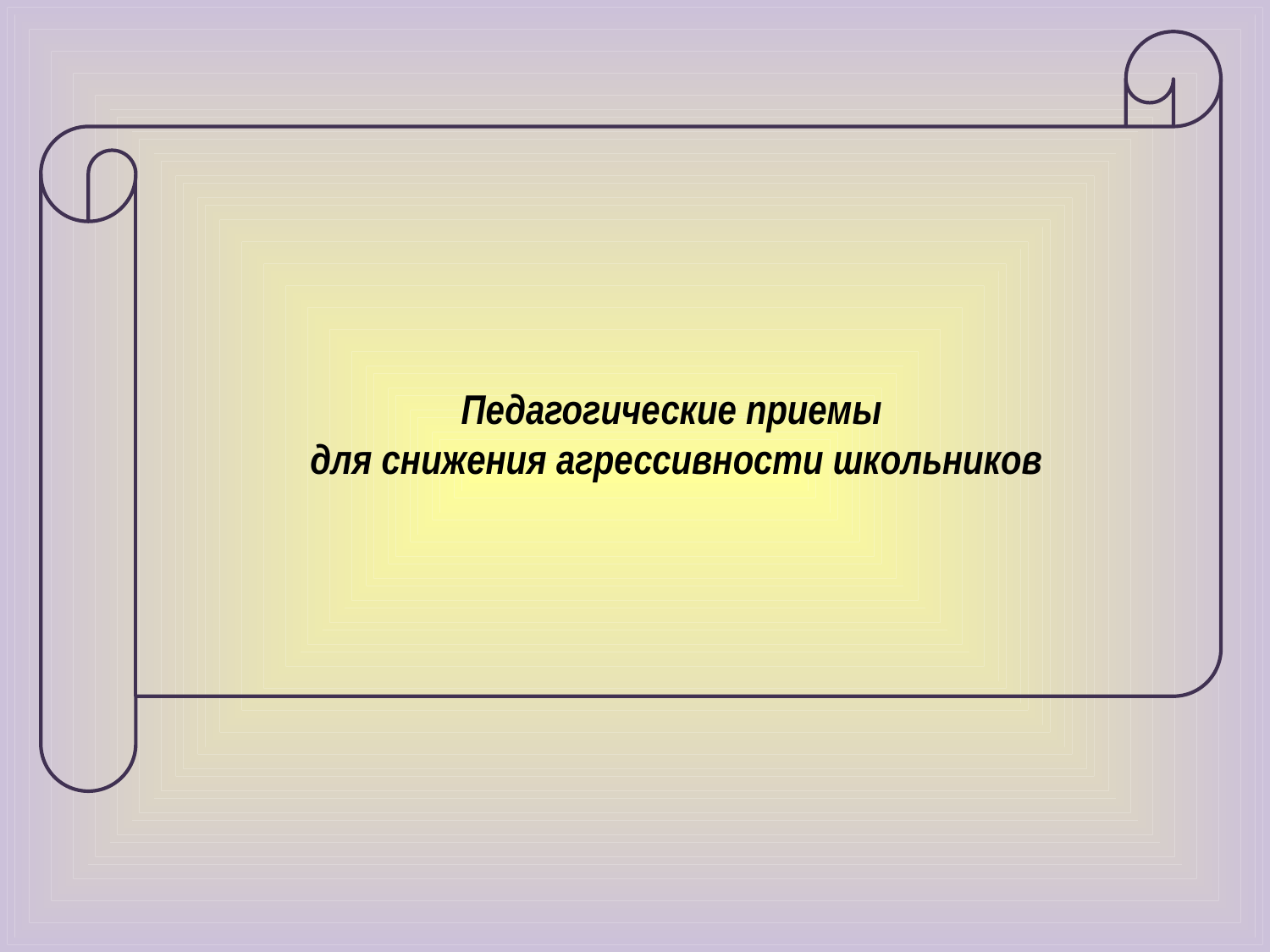

# Педагогические приемы для снижения агрессивности школьников